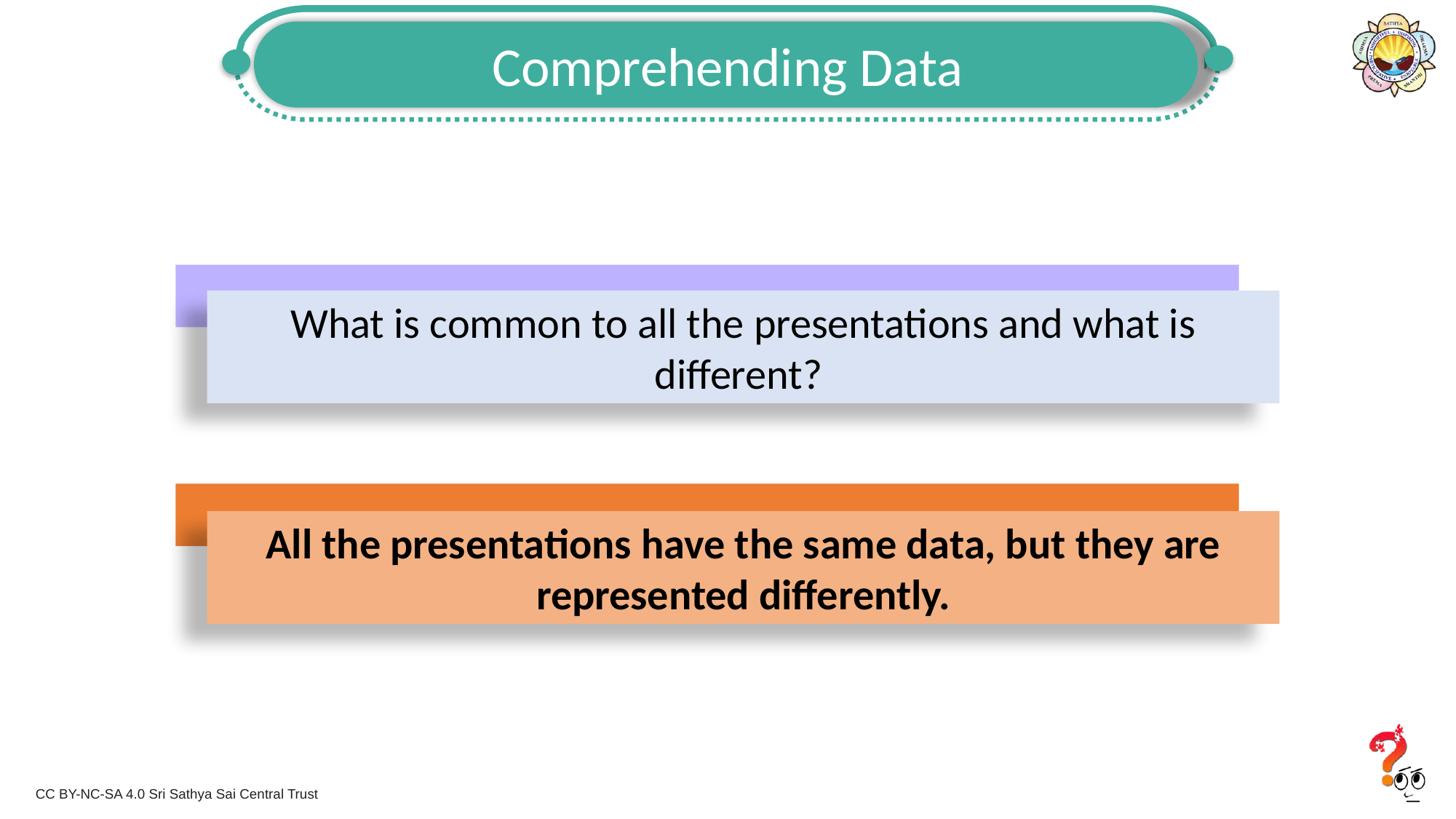

Comprehending Data

What is common to all the presentations and what is different?

All the presentations have the same data, but they are represented differently.